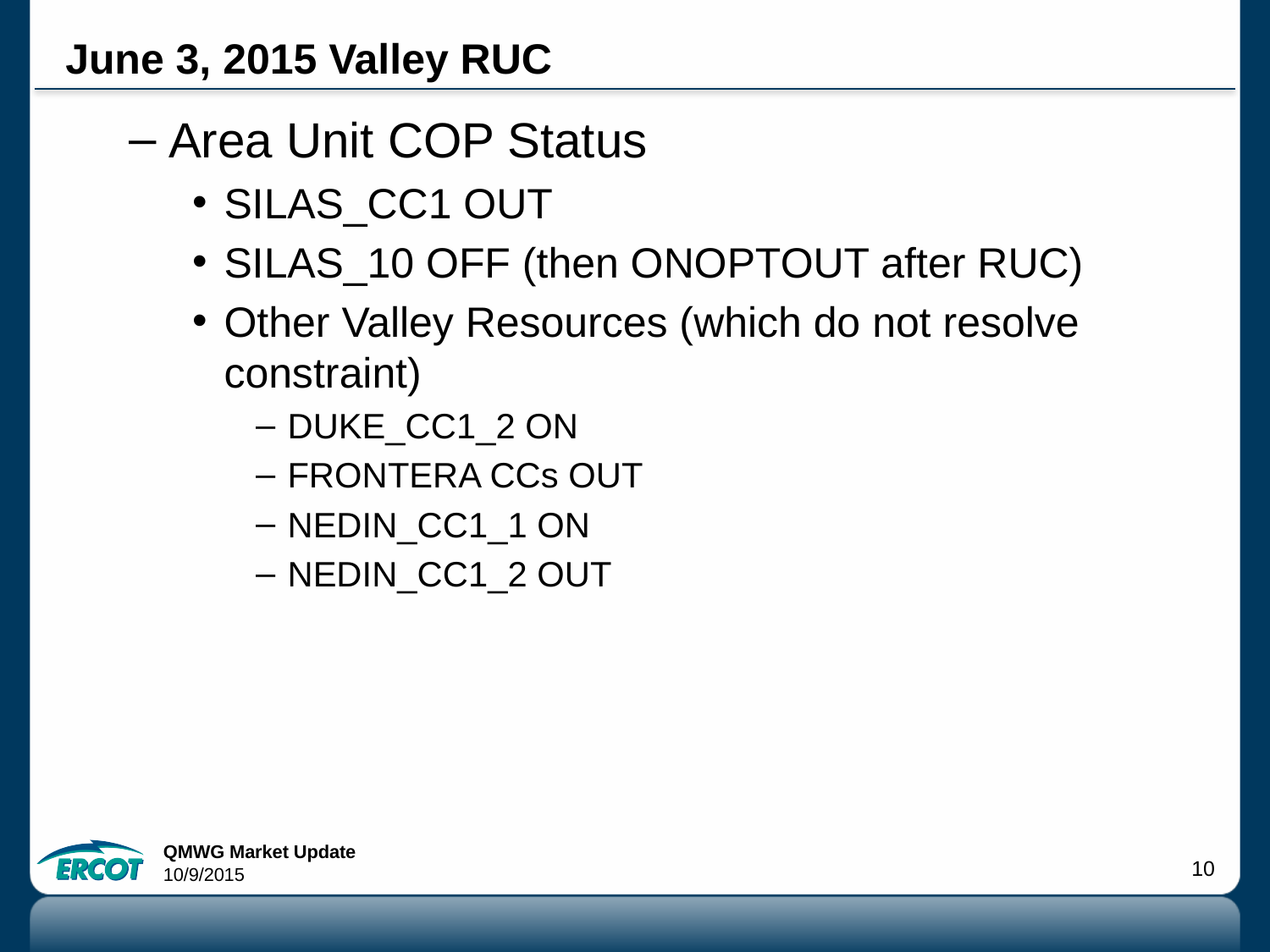

# June 3, 2015 Valley RUC
Area Unit COP Status
SILAS_CC1 OUT
SILAS_10 OFF (then ONOPTOUT after RUC)
Other Valley Resources (which do not resolve constraint)
DUKE_CC1_2 ON
FRONTERA CCs OUT
NEDIN_CC1_1 ON
NEDIN_CC1_2 OUT